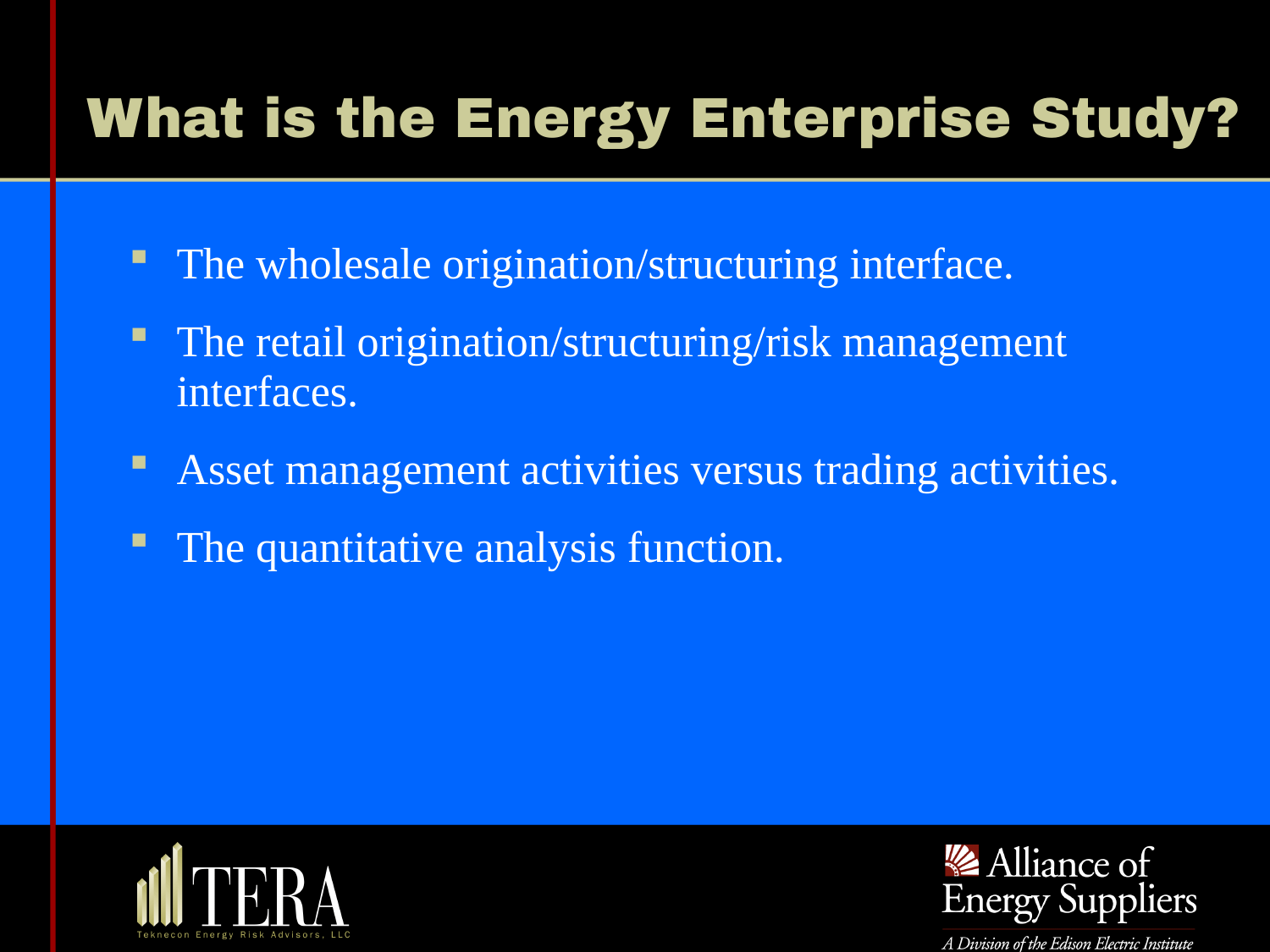

What is the Energy Enterprise Study?
# The wholesale origination/structuring interface.
The retail origination/structuring/risk management interfaces.
Asset management activities versus trading activities.
The quantitative analysis function.